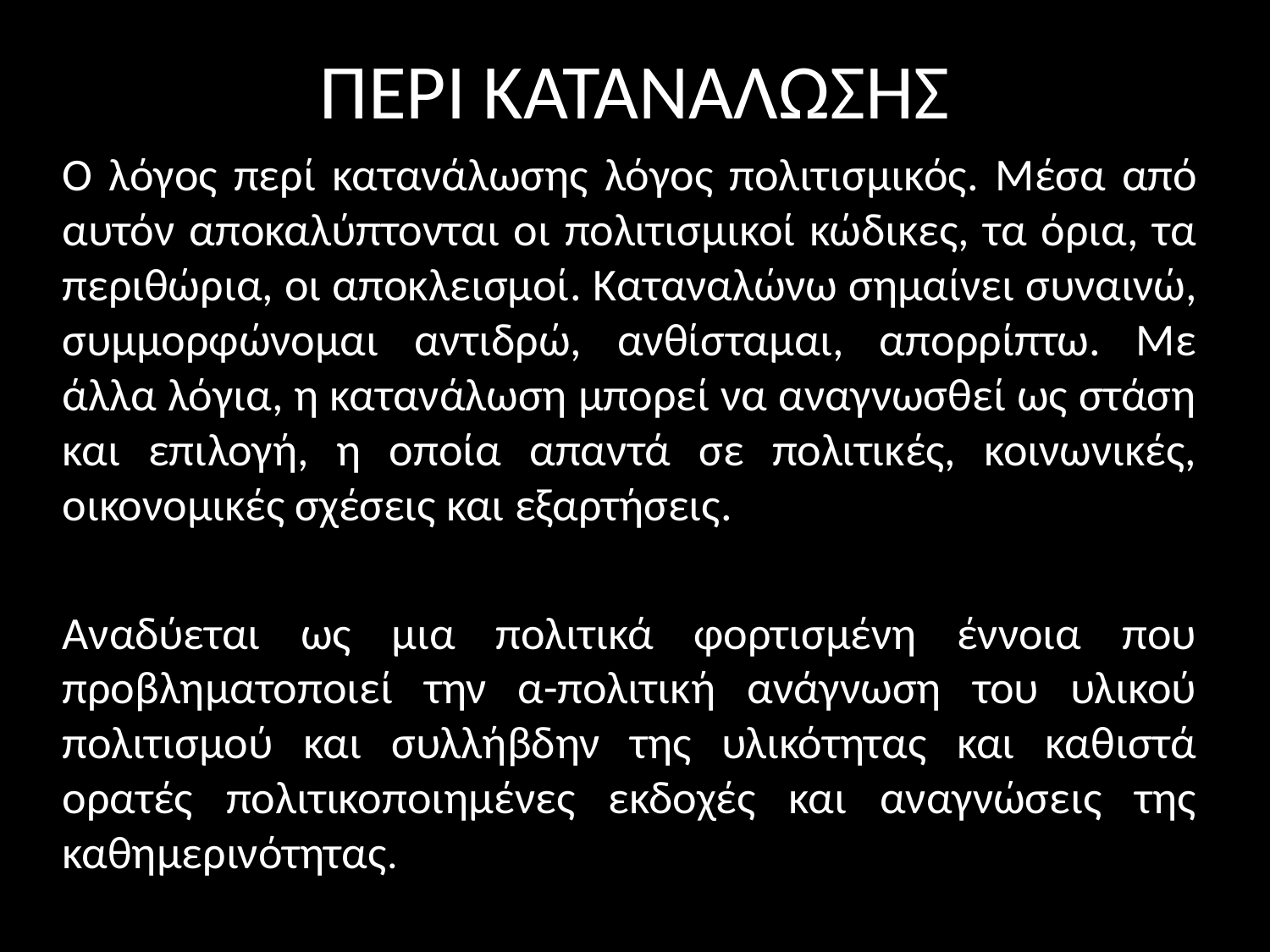

# ΠΕΡΙ ΚΑΤΑΝΑΛΩΣΗΣ
Ο λόγος περί κατανάλωσης λόγος πολιτισμικός. Mέσα από αυτόν αποκαλύπτονται οι πολιτισμικοί κώδικες, τα όρια, τα περιθώρια, οι αποκλεισμοί. Καταναλώνω σημαίνει συναινώ, συμμορφώνομαι αντιδρώ, ανθίσταμαι, απορρίπτω. Με άλλα λόγια, η κατανάλωση μπορεί να αναγνωσθεί ως στάση και επιλογή, η οποία απαντά σε πολιτικές, κοινωνικές, οικονομικές σχέσεις και εξαρτήσεις.

Αναδύεται ως μια πολιτικά φορτισμένη έννοια που προβληματοποιεί την α-πολιτική ανάγνωση του υλικού πολιτισμού και συλλήβδην της υλικότητας και καθιστά ορατές πολιτικοποιημένες εκδοχές και αναγνώσεις της καθημερινότητας.